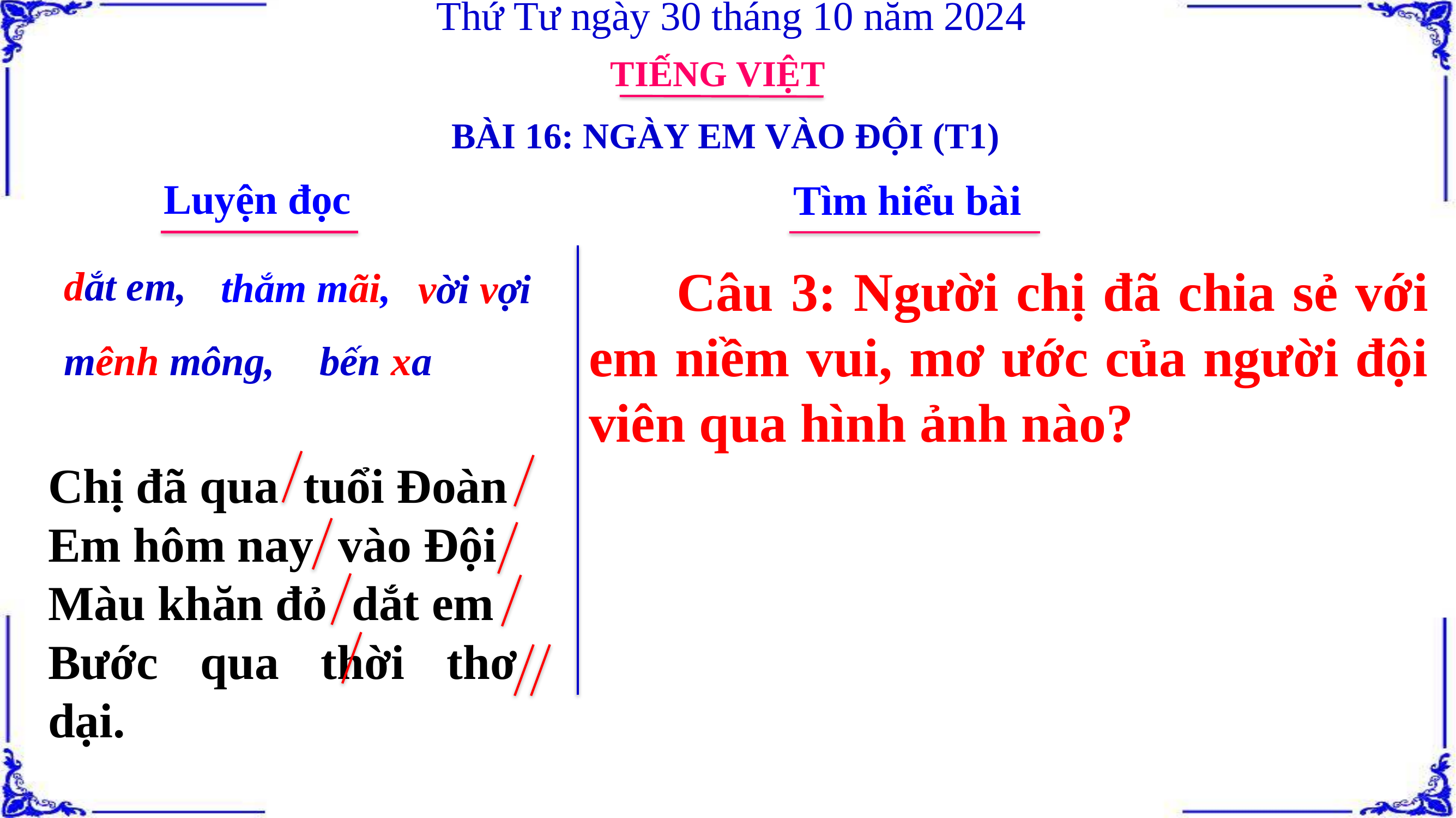

Thứ Tư ngày 30 tháng 10 năm 2024
TIẾNG VIỆT
BÀI 16: NGÀY EM VÀO ĐỘI (T1)
Luyện đọc
Tìm hiểu bài
     Câu 3: Người chị đã chia sẻ với em niềm vui, mơ ước của người đội viên qua hình ảnh nào?
dắt em,
thắm mãi,
vời vợi
mênh mông,
bến xa
Chị đã qua  tuổi Đoàn
Em hôm nay  vào Đội
Màu khăn đỏ  dắt em
Bước qua thời thơ dại.